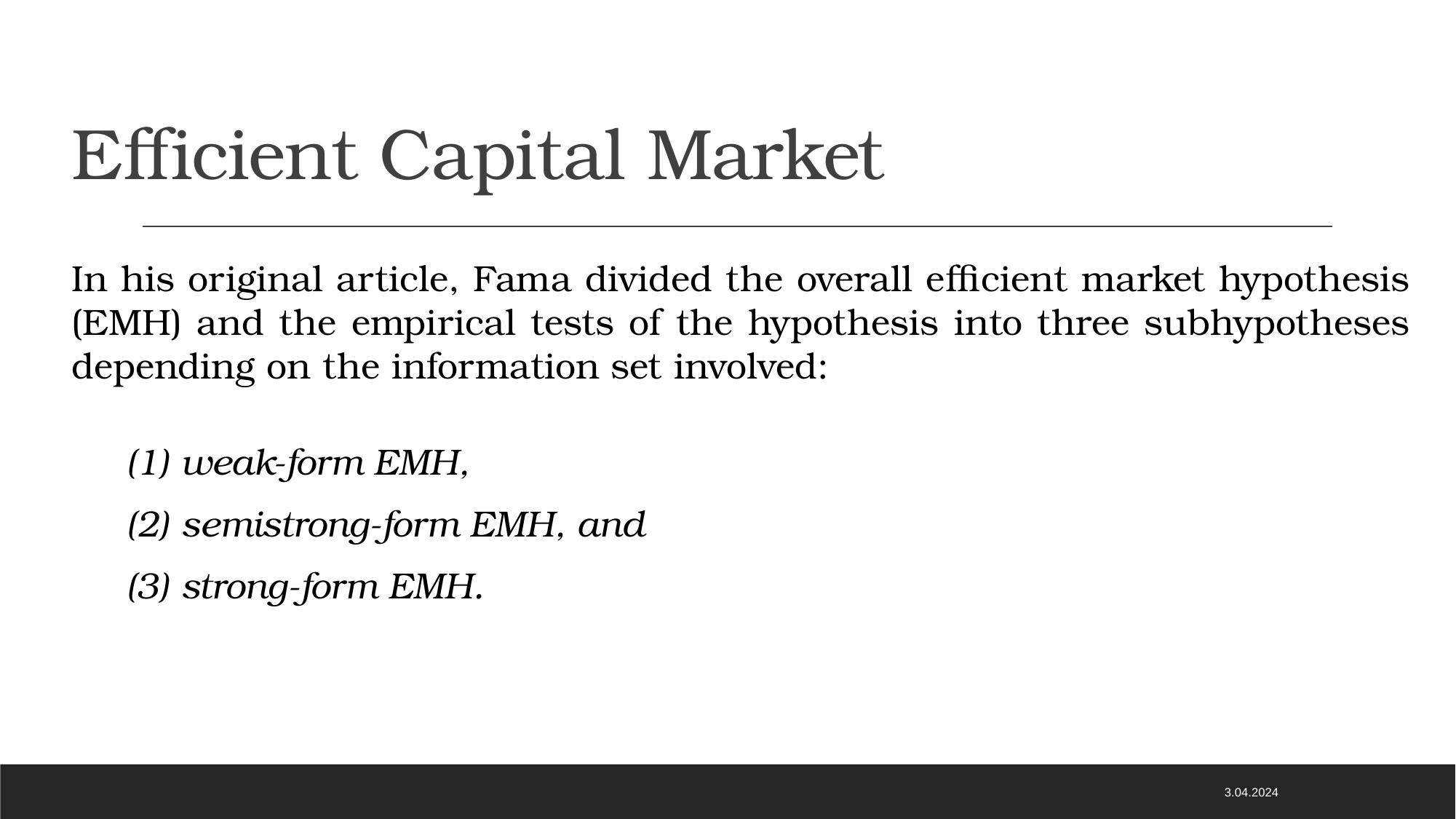

# Efficient Capital Market
In his original article, Fama divided the overall efficient market hypothesis (EMH) and the empirical tests of the hypothesis into three subhypotheses depending on the information set involved:

weak-form EMH,
semistrong-form EMH, and
strong-form EMH.

3.04.2024